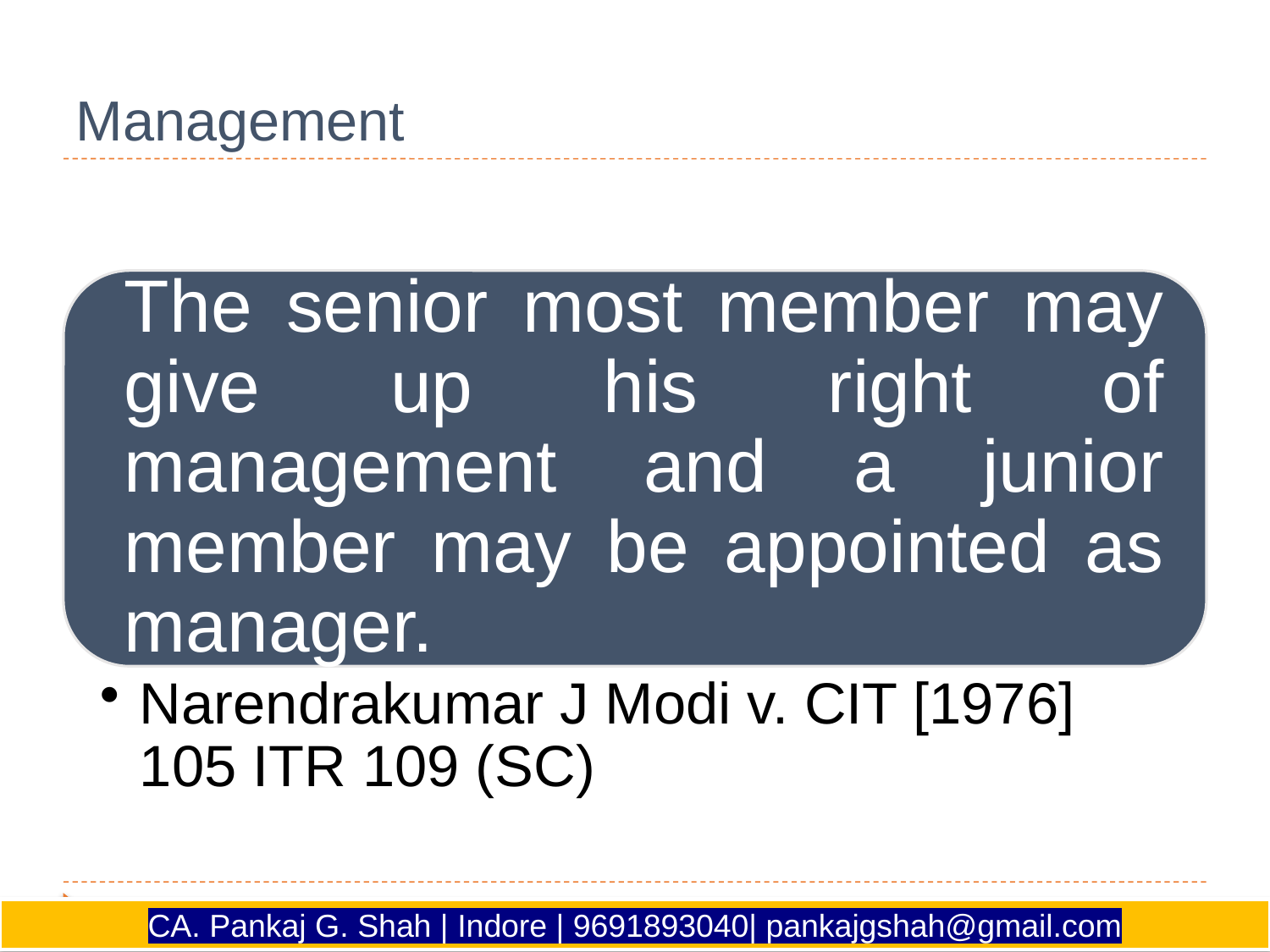

# Management
The senior most member may give up his right of management and a junior member may be appointed as manager.
Narendrakumar J Modi v. CIT [1976] 105 ITR 109 (SC)
CA. Pankaj G. Shah | Indore | 9691893040| pankajgshah@gmail.com